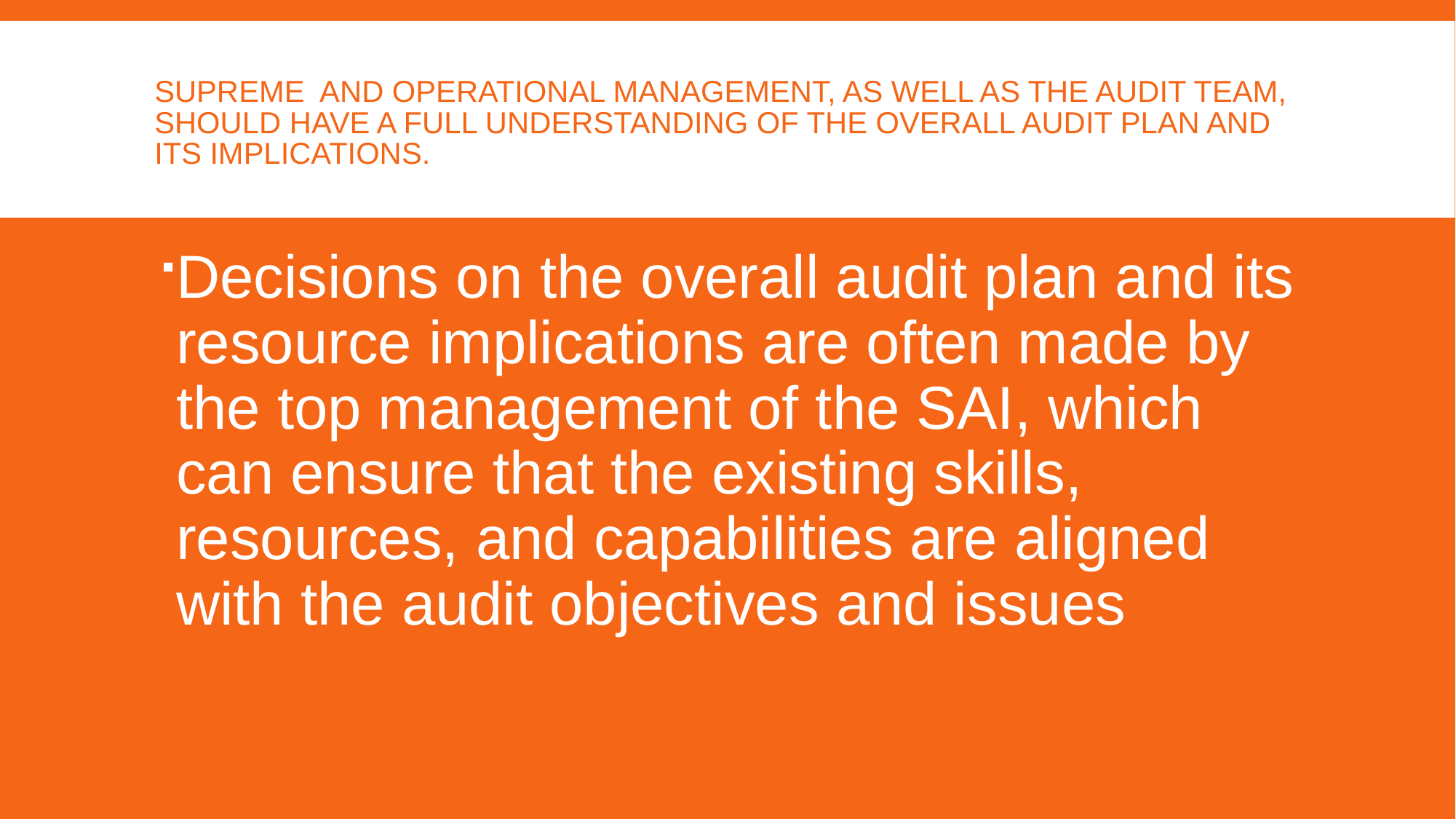

# Supreme  and operational management, as well as the audit team, should have a full understanding of the overall audit plan and its implications.
Decisions on the overall audit plan and its resource implications are often made by the top management of the SAI, which can ensure that the existing skills, resources, and capabilities are aligned with the audit objectives and issues